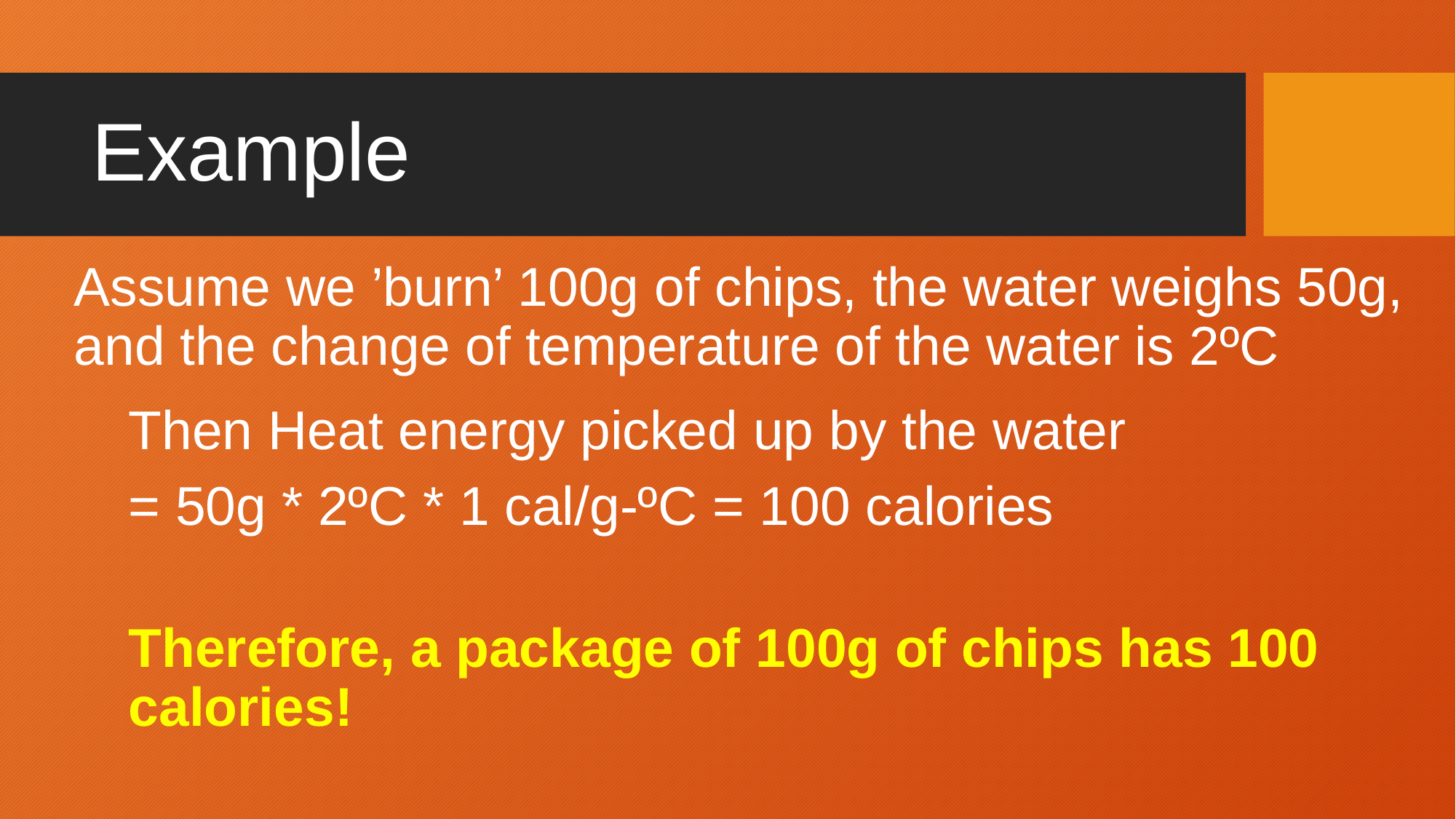

Example
Assume we ’burn’ 100g of chips, the water weighs 50g, and the change of temperature of the water is 2ºC
Then Heat energy picked up by the water
= 50g * 2ºC * 1 cal/g-ºC = 100 calories

Therefore, a package of 100g of chips has 100 calories!